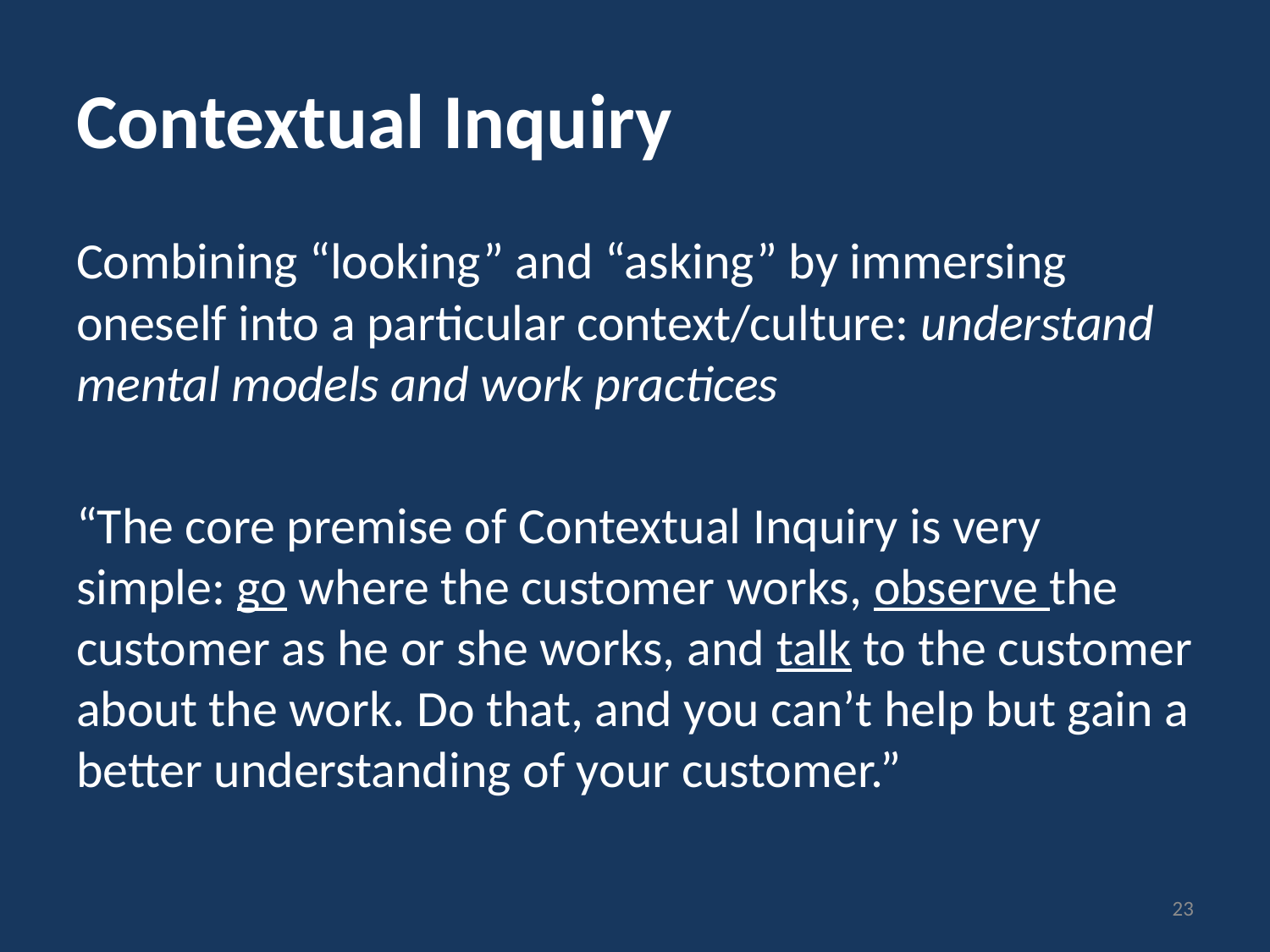

# Contextual Inquiry
Combining “looking” and “asking” by immersing oneself into a particular context/culture: understand mental models and work practices

“The core premise of Contextual Inquiry is very simple: go where the customer works, observe the customer as he or she works, and talk to the customer about the work. Do that, and you can’t help but gain a better understanding of your customer.”

23